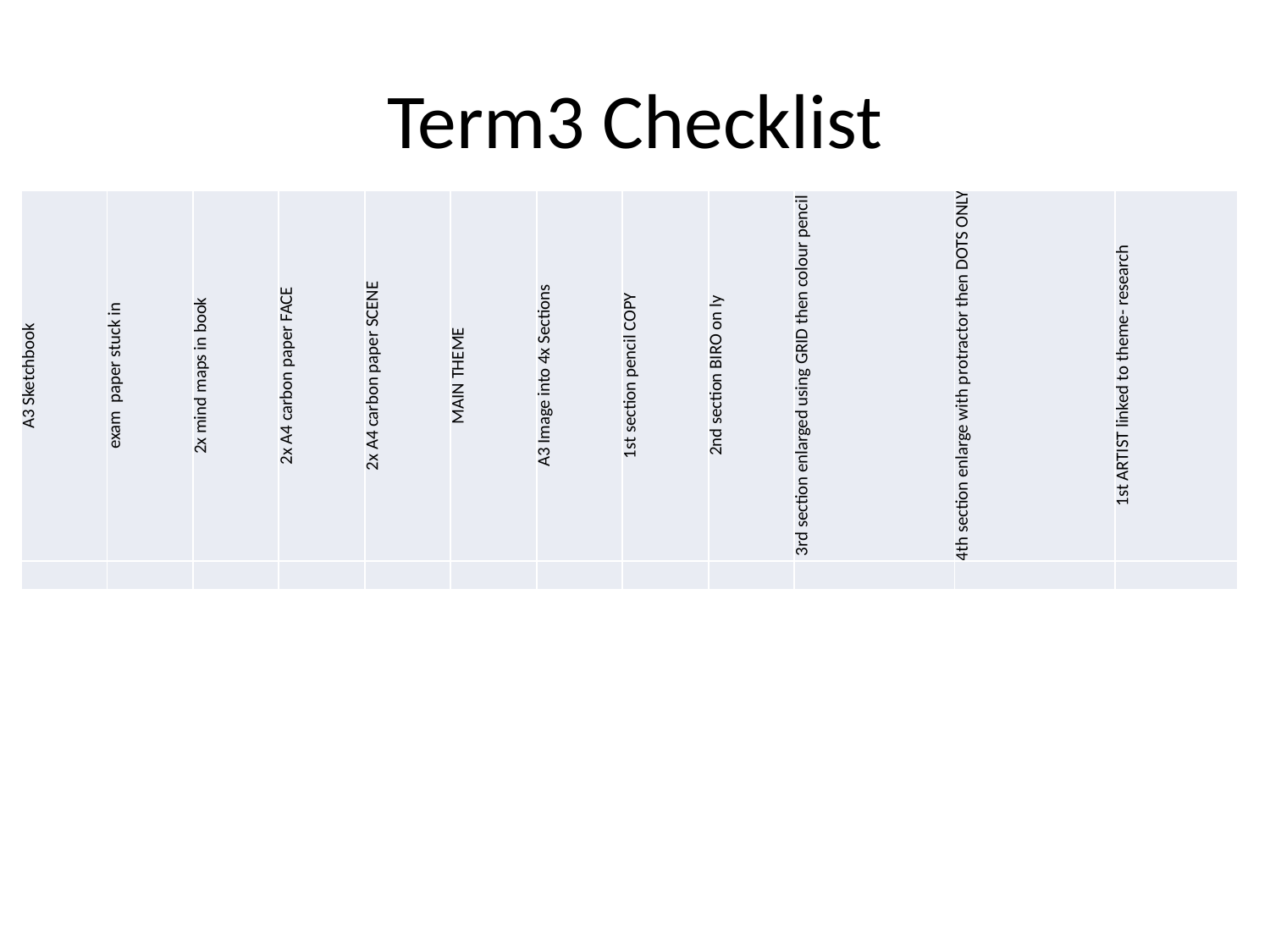

# Term3 Checklist
| A3 Sketchbook | exam paper stuck in | 2x mind maps in book | 2x A4 carbon paper FACE | 2x A4 carbon paper SCENE | MAIN THEME | A3 Image into 4x Sections | 1st section pencil COPY | 2nd section BIRO on ly | 3rd section enlarged using GRID then colour pencil | 4th section enlarge with protractor then DOTS ONLY | 1st ARTIST linked to theme- research |
| --- | --- | --- | --- | --- | --- | --- | --- | --- | --- | --- | --- |
|  |  |  |  |  |  |  |  |  |  |  |  |